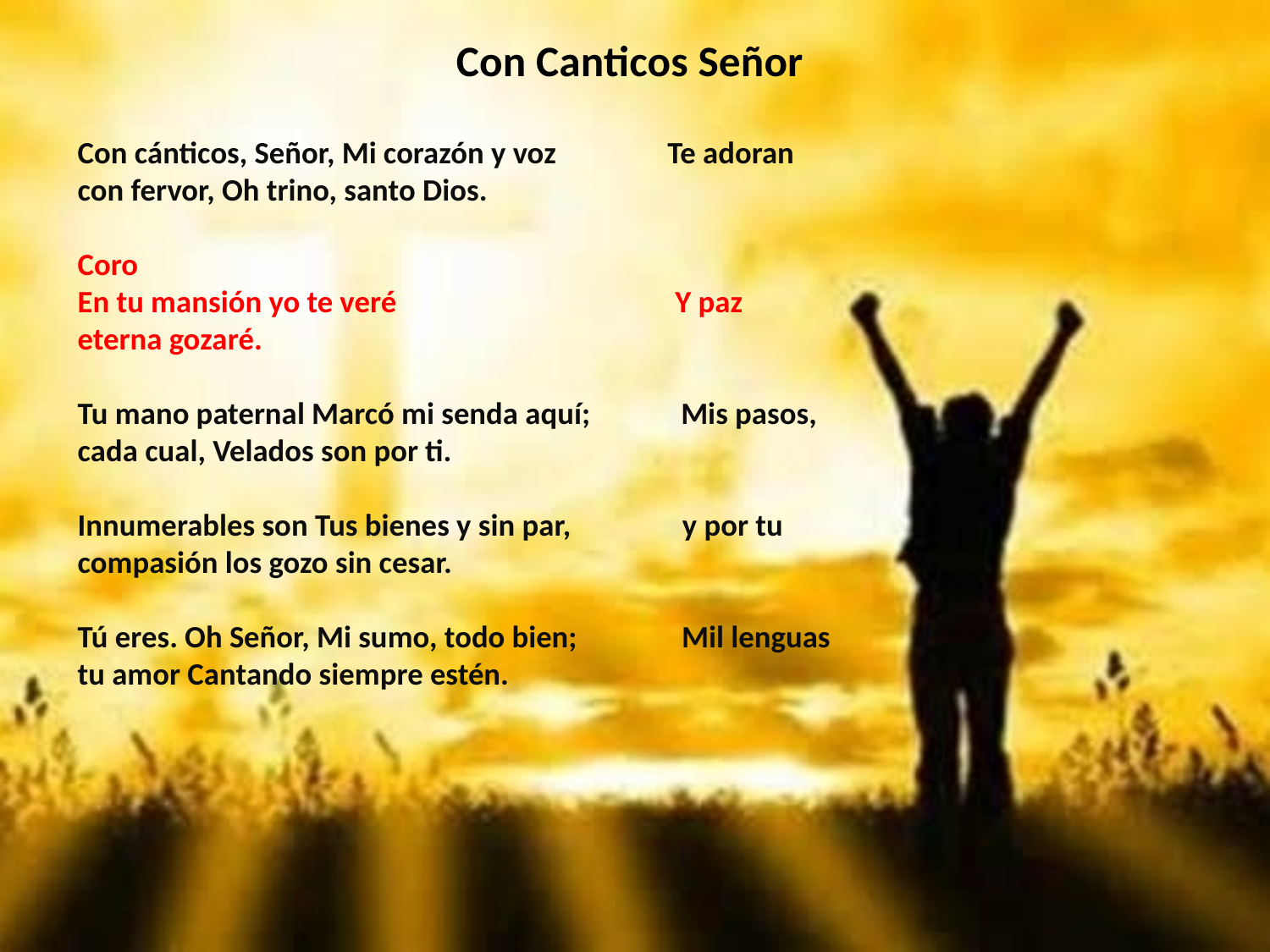

# Con Canticos Señor
Con cánticos, Señor, Mi corazón y voz                Te adoran con fervor, Oh trino, santo Dios.
Coro
En tu mansión yo te veré                                        Y paz eterna gozaré.
Tu mano paternal Marcó mi senda aquí;             Mis pasos, cada cual, Velados son por ti.
Innumerables son Tus bienes y sin par,                y por tu compasión los gozo sin cesar.
Tú eres. Oh Señor, Mi sumo, todo bien;               Mil lenguas tu amor Cantando siempre estén.